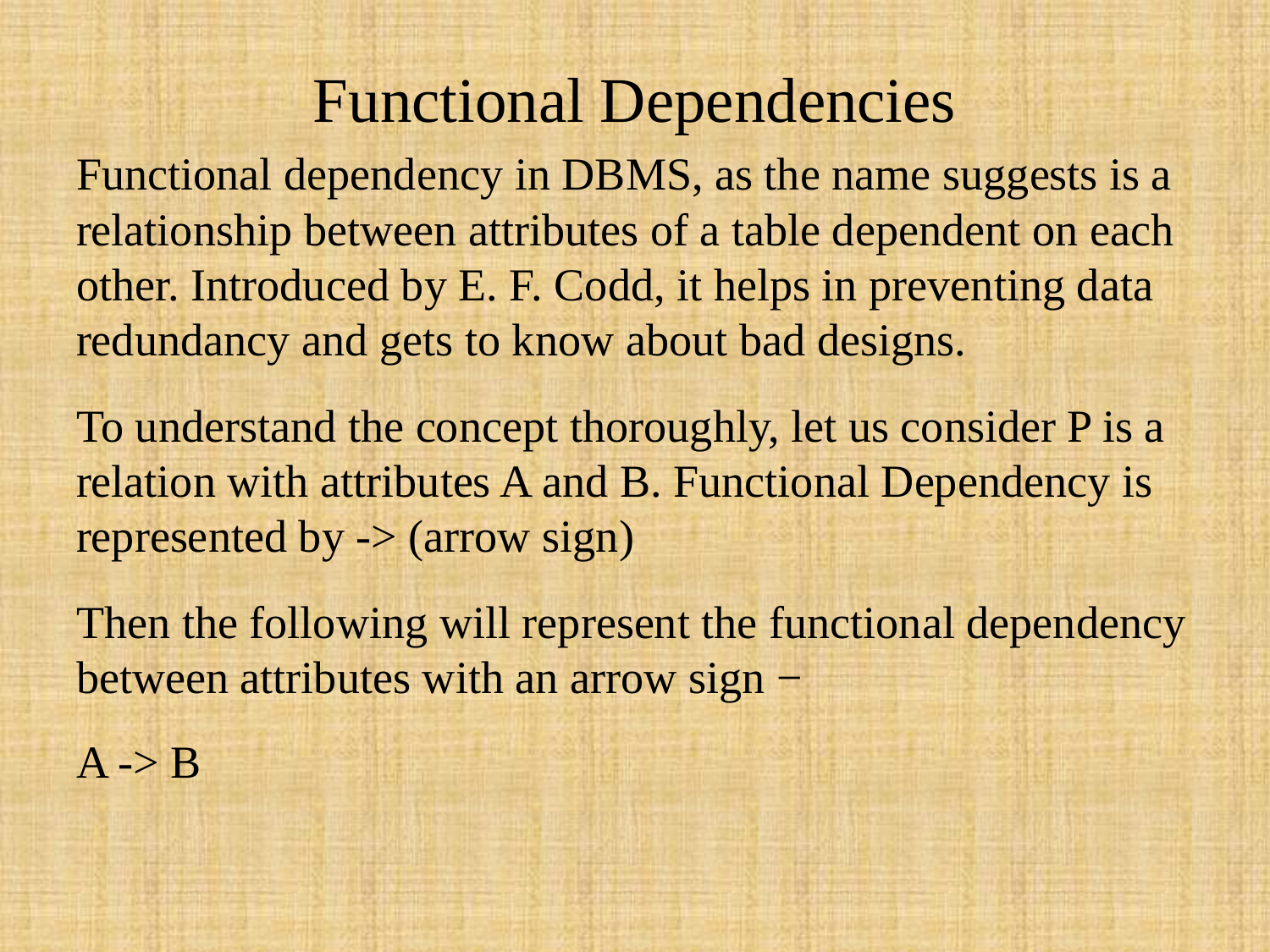

Functional Dependencies
Functional dependency in DBMS, as the name suggests is a relationship between attributes of a table dependent on each other. Introduced by E. F. Codd, it helps in preventing data redundancy and gets to know about bad designs.

To understand the concept thoroughly, let us consider P is a relation with attributes A and B. Functional Dependency is represented by -> (arrow sign)

Then the following will represent the functional dependency between attributes with an arrow sign −

A -> B